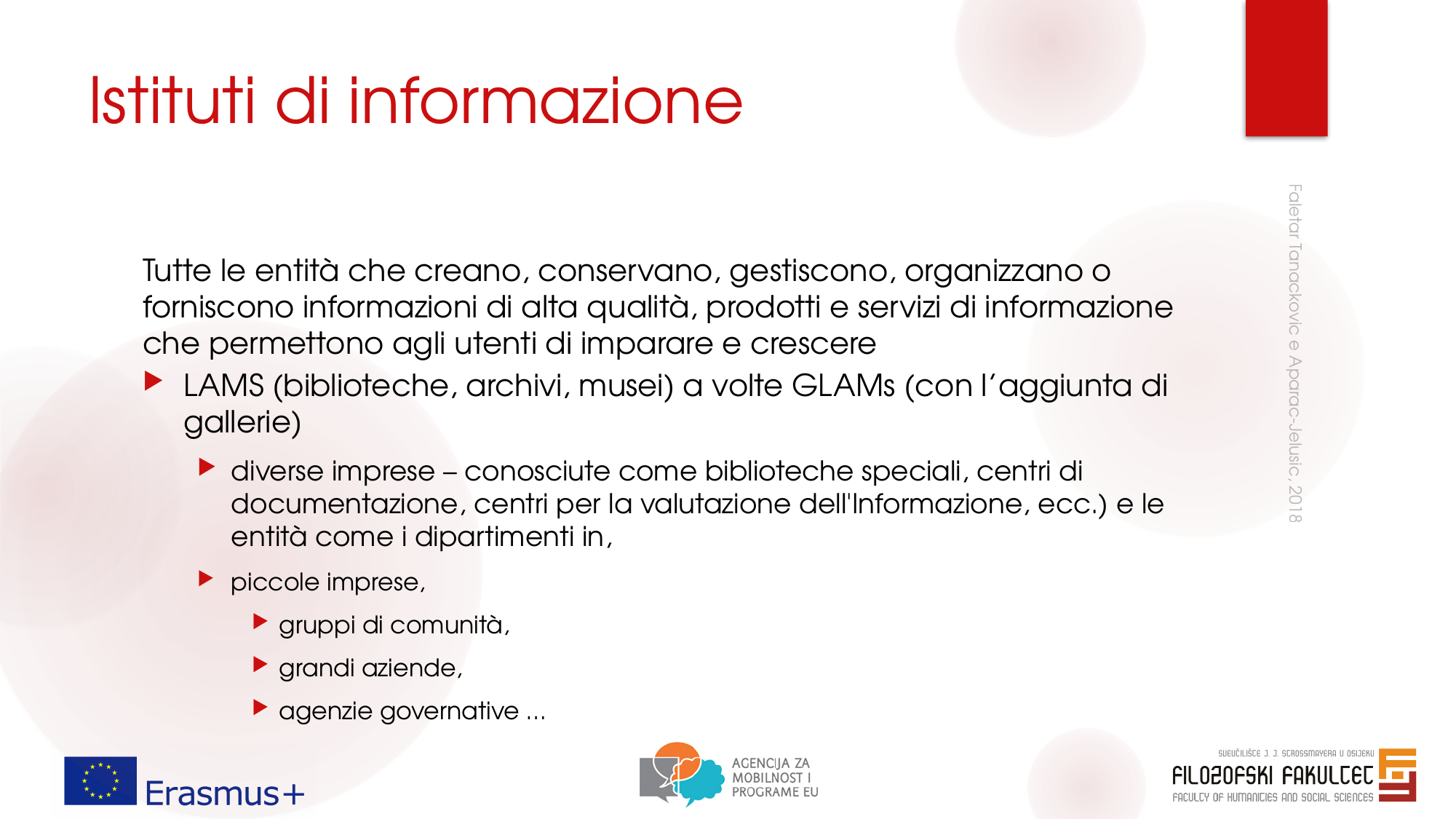

# Istituti di informazione

Tutte le entità che creano, conservano, gestiscono, organizzano o forniscono informazioni di alta qualità, prodotti e servizi di informazione che permettono agli utenti di imparare e crescere
LAMS (biblioteche, archivi, musei) a volte GLAMs (con l’aggiunta di gallerie)
diverse imprese – conosciute come biblioteche speciali, centri di documentazione, centri per la valutazione dell'Informazione, ecc.) e le entità come i dipartimenti in,
piccole imprese,
gruppi di comunità,
grandi aziende,
agenzie governative …

Faletar Tanackovic e Aparac-Jelusic, 2018